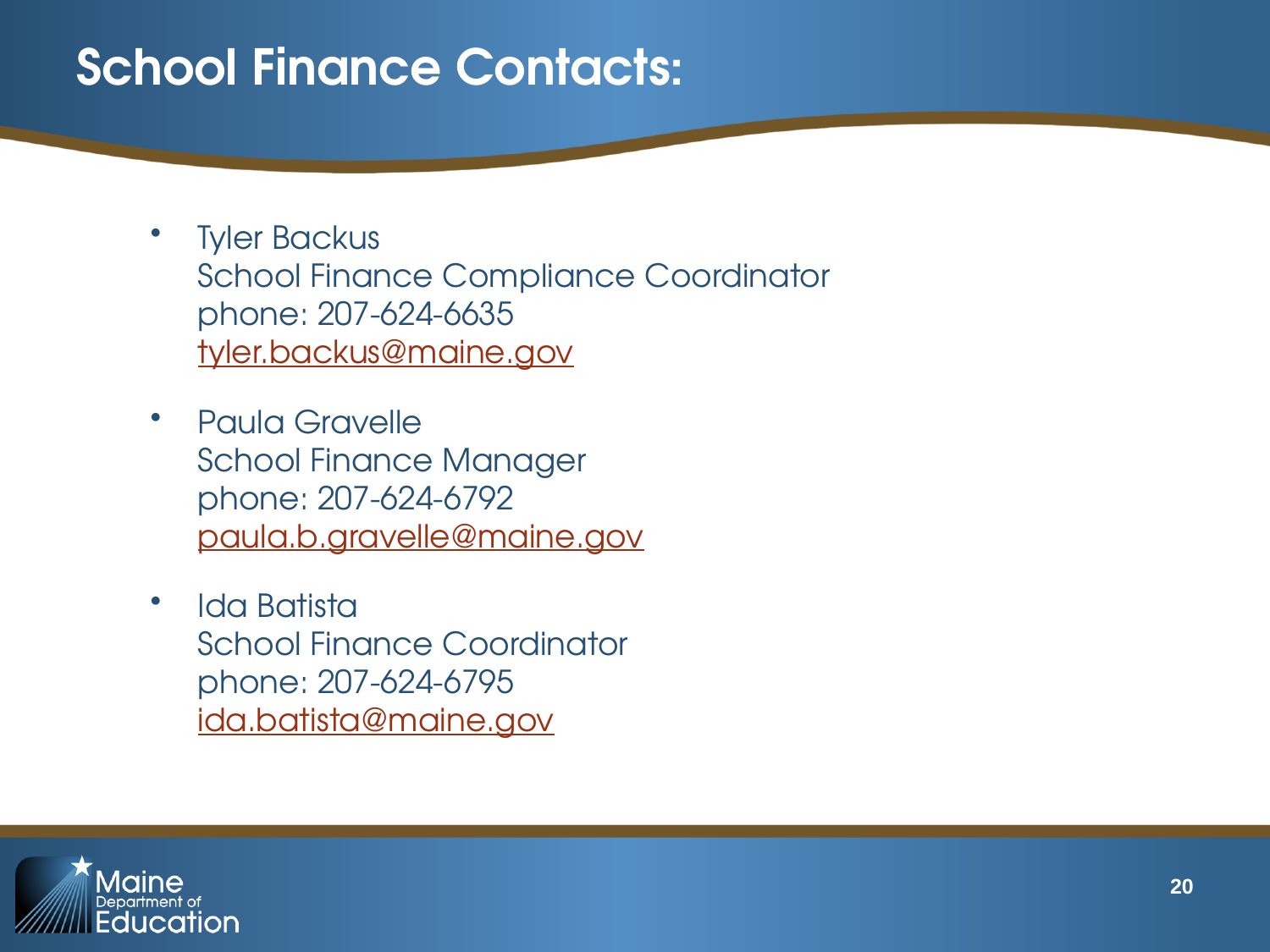

# School Finance Contacts:
Tyler Backus
School Finance Compliance Coordinator
phone: 207-624-6635
tyler.backus@maine.gov
Paula Gravelle
School Finance Manager
phone: 207-624-6792
paula.b.gravelle@maine.gov
Ida Batista
School Finance Coordinator
phone: 207-624-6795
ida.batista@maine.gov
20